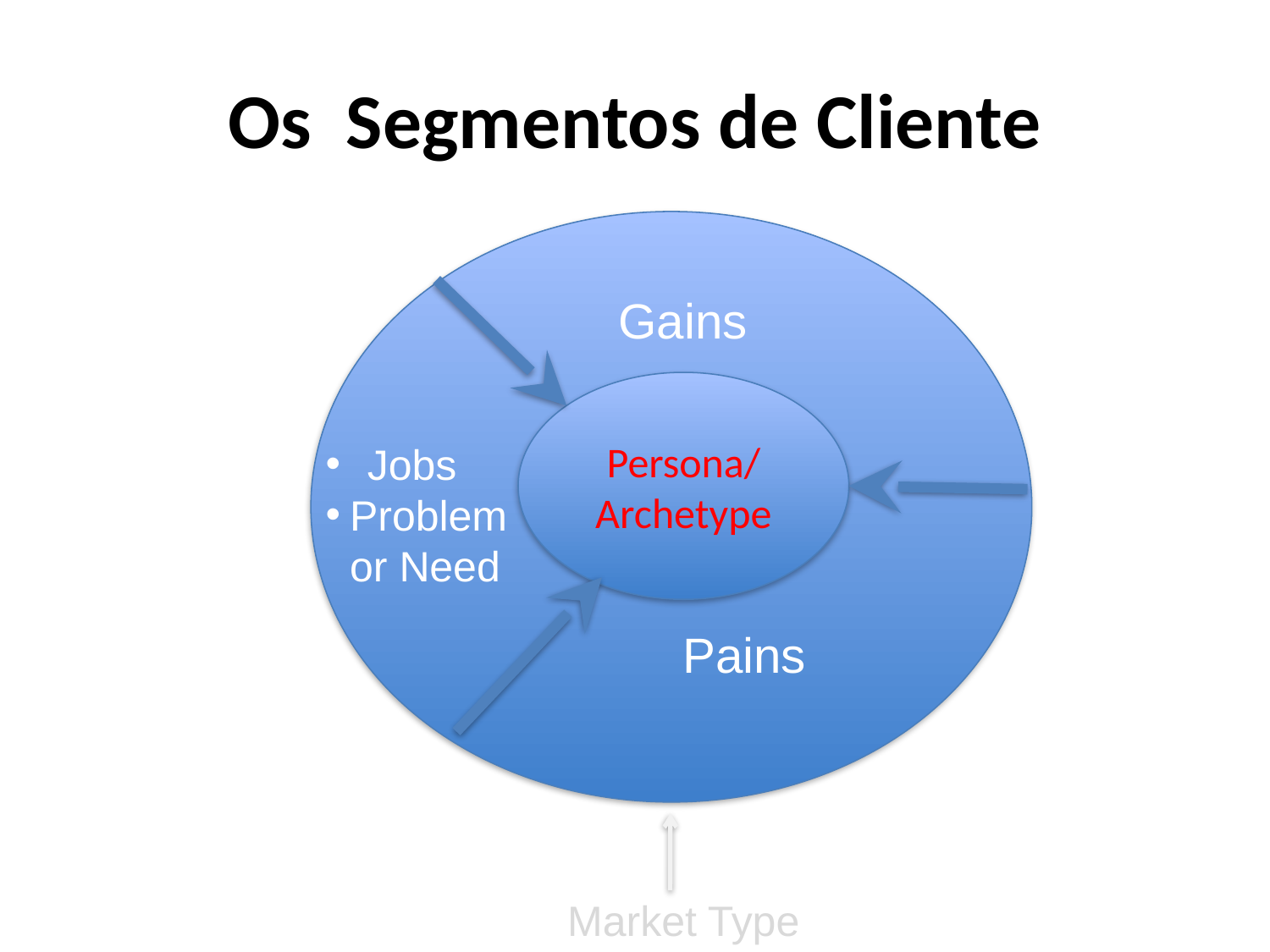

# Os  Segmentos de Cliente

Gains
Persona/ Archetype
 Jobs
Problem or Need
Pains
Market Type